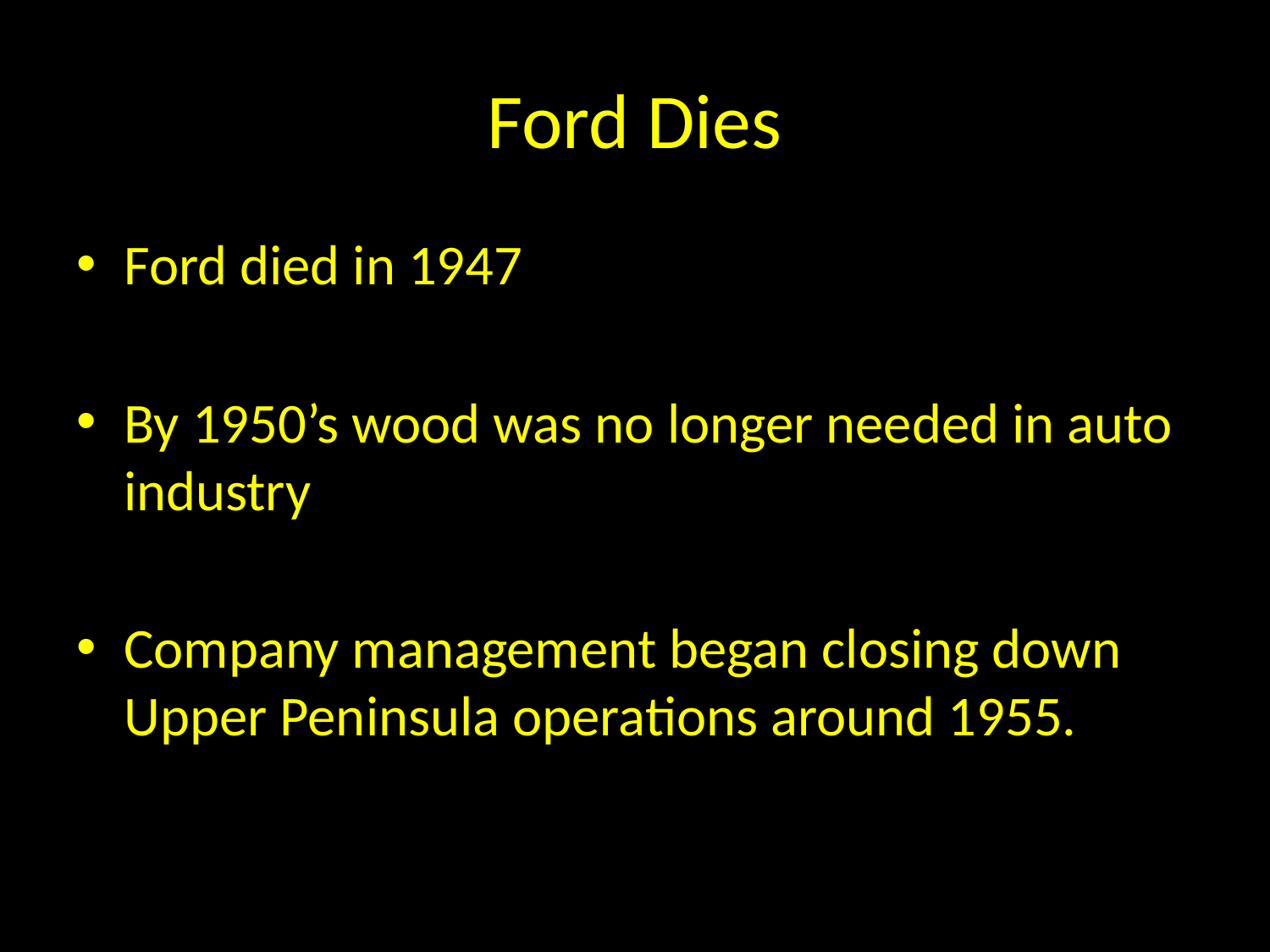

# Ford Dies
Ford died in 1947

By 1950’s wood was no longer needed in auto industry

Company management began closing down Upper Peninsula operations around 1955.